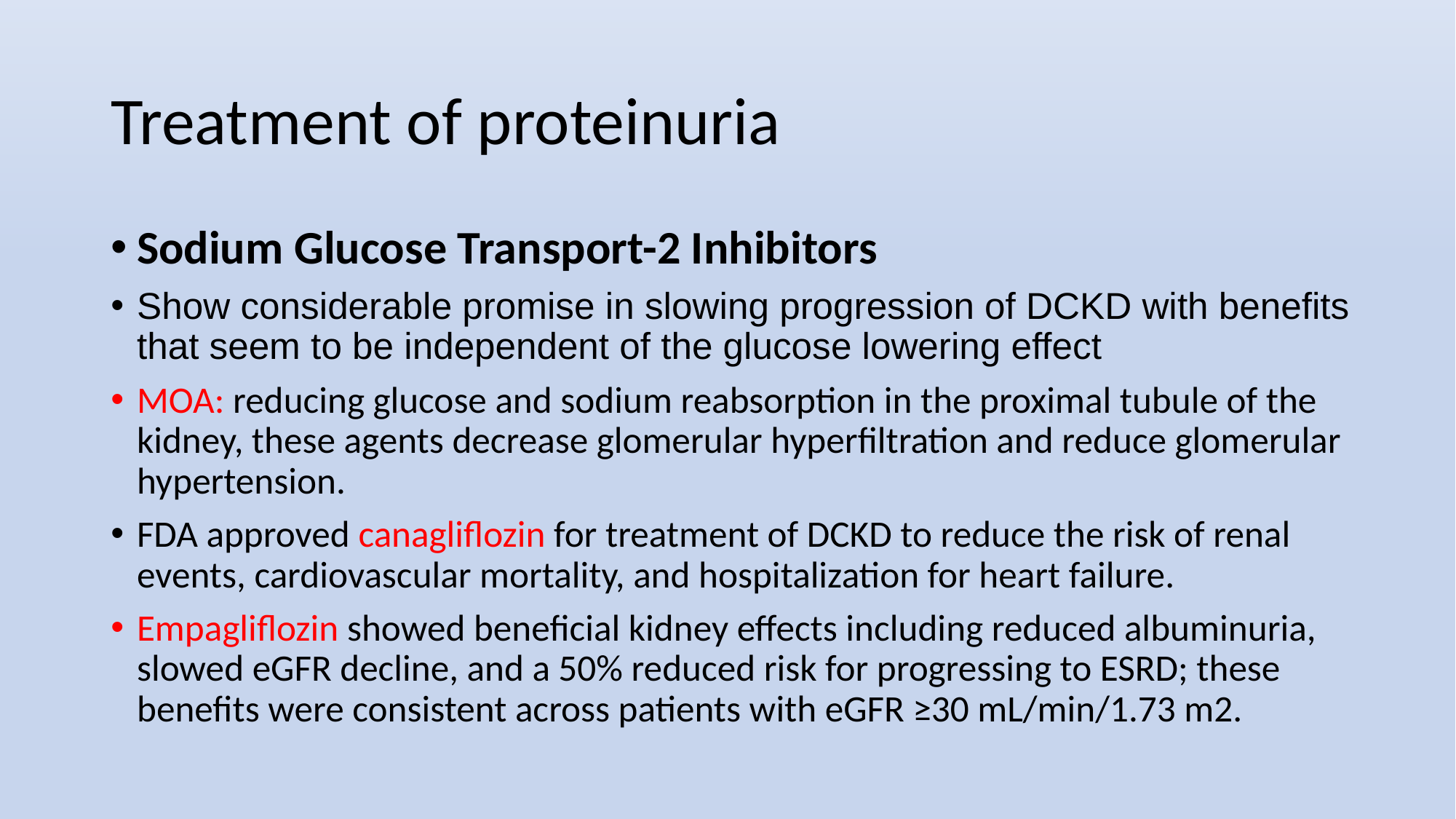

# Treatment of proteinuria
Sodium Glucose Transport-2 Inhibitors
Show considerable promise in slowing progression of DCKD with benefits that seem to be independent of the glucose lowering effect
MOA: reducing glucose and sodium reabsorption in the proximal tubule of the kidney, these agents decrease glomerular hyperfiltration and reduce glomerular hypertension.
FDA approved canagliflozin for treatment of DCKD to reduce the risk of renal events, cardiovascular mortality, and hospitalization for heart failure.
Empagliflozin showed beneficial kidney effects including reduced albuminuria, slowed eGFR decline, and a 50% reduced risk for progressing to ESRD; these benefits were consistent across patients with eGFR ≥30 mL/min/1.73 m2.